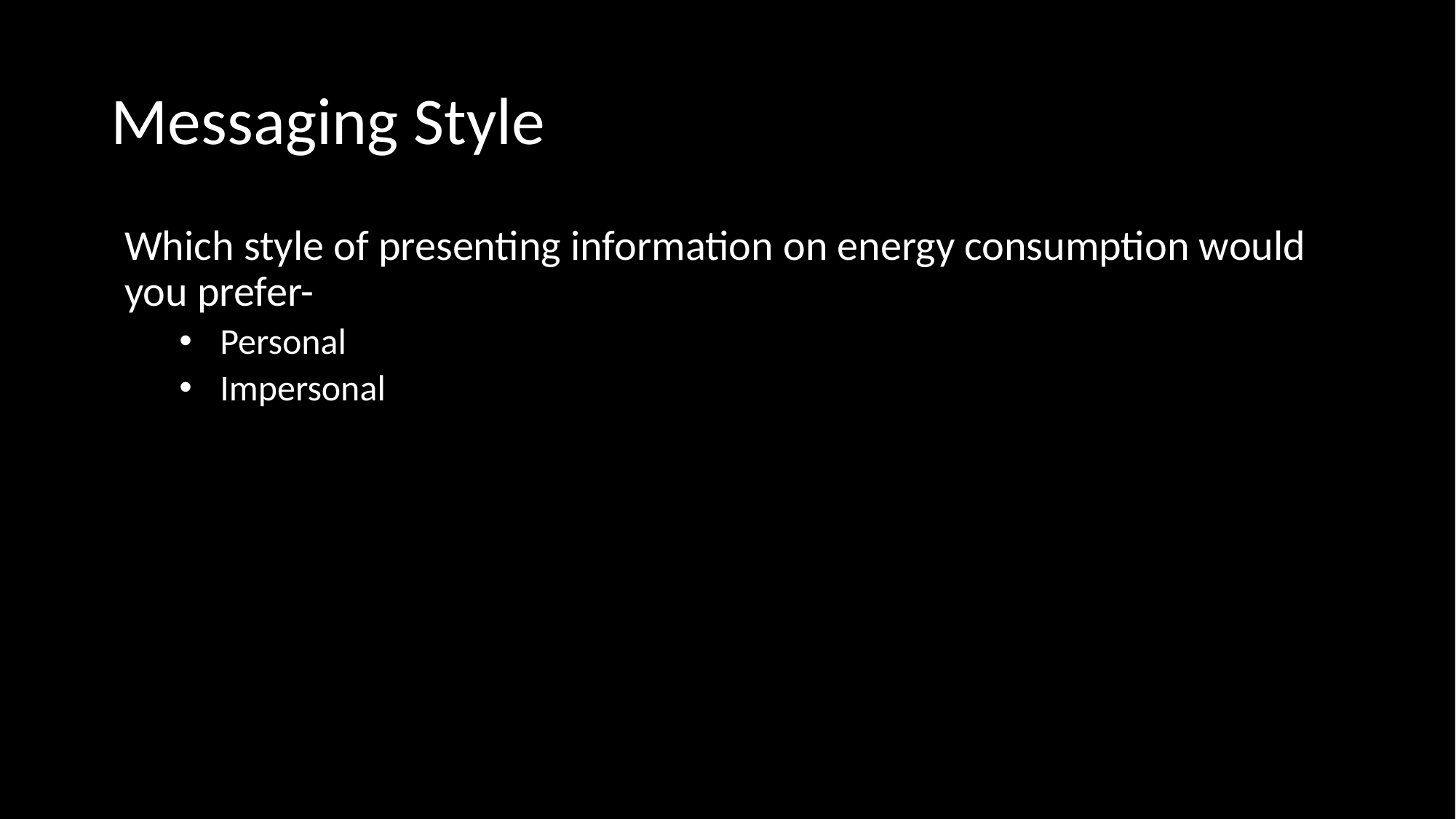

# Messaging Style
Which style of presenting information on energy consumption would you prefer-
Personal
Impersonal